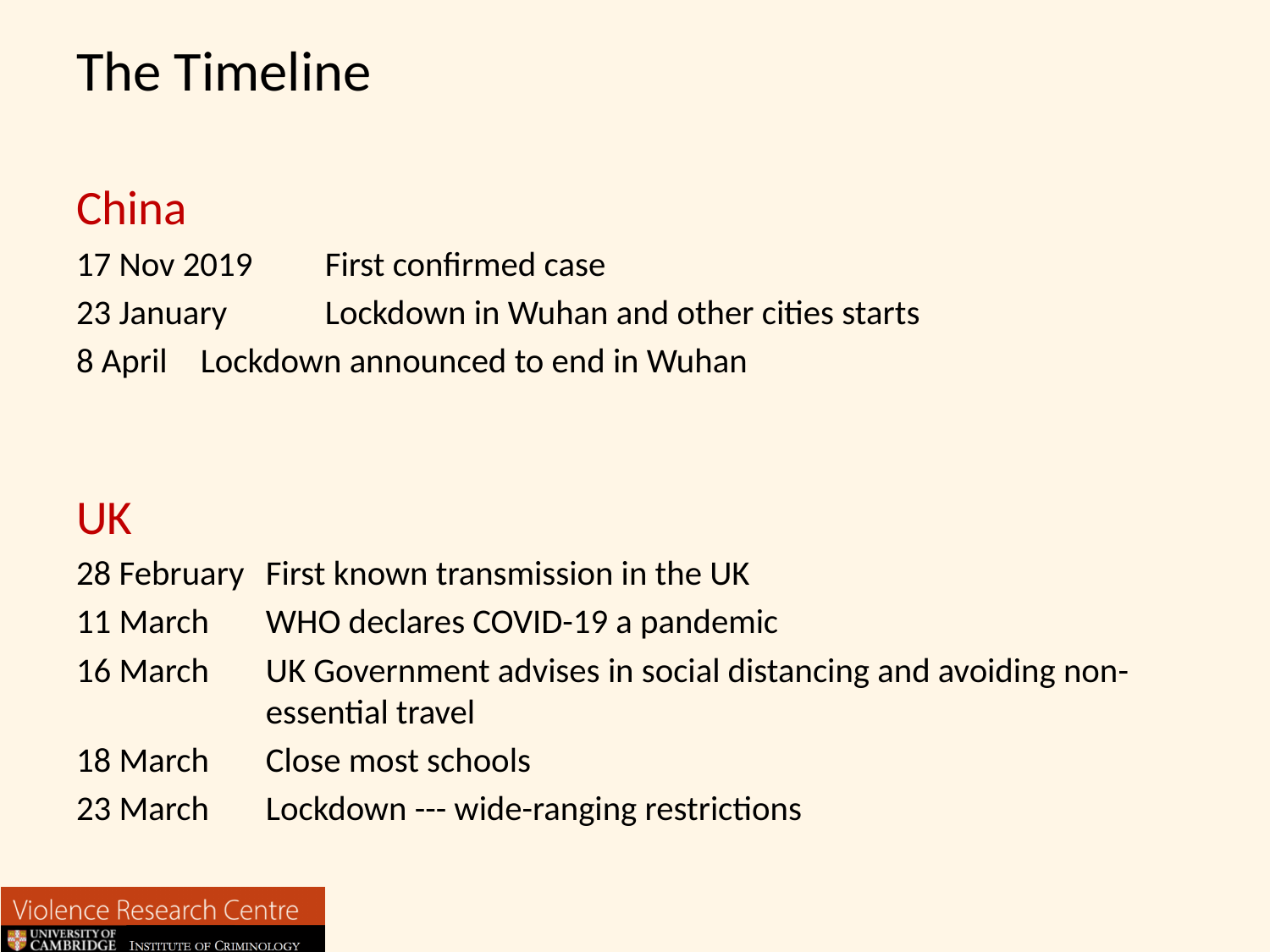

# The Timeline
China
17 Nov 2019	First confirmed case
23 January	Lockdown in Wuhan and other cities starts
8 April	Lockdown announced to end in Wuhan

UK
28 February	First known transmission in the UK
11 March	WHO declares COVID-19 a pandemic
16 March	UK Government advises in social distancing and avoiding non-essential travel
18 March	Close most schools
23 March	Lockdown --- wide-ranging restrictions